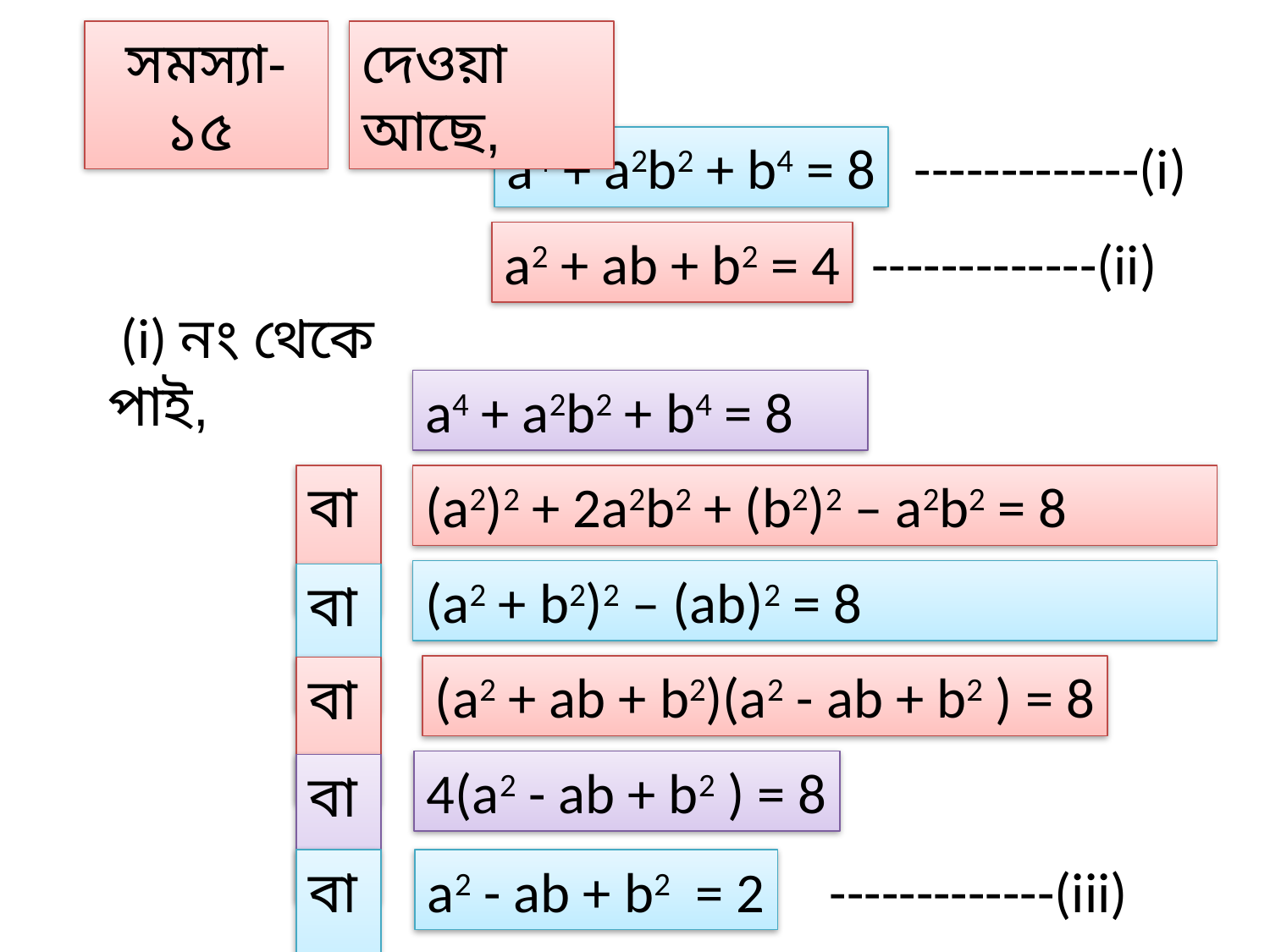

সমস্যা- ১৫
দেওয়া আছে,
a4 + a2b2 + b4 = 8
 -------------(i)
a2 + ab + b2 = 4
 -------------(ii)
 (i) নং থেকে পাই,
a4 + a2b2 + b4 = 8
বা,
(a2)2 + 2a2b2 + (b2)2 – a2b2 = 8
(a2 + b2)2 – (ab)2 = 8
বা,
(a2 + ab + b2)(a2 - ab + b2 ) = 8
বা,
4(a2 - ab + b2 ) = 8
বা,
বা,
a2 - ab + b2  = 2
 -------------(iii)